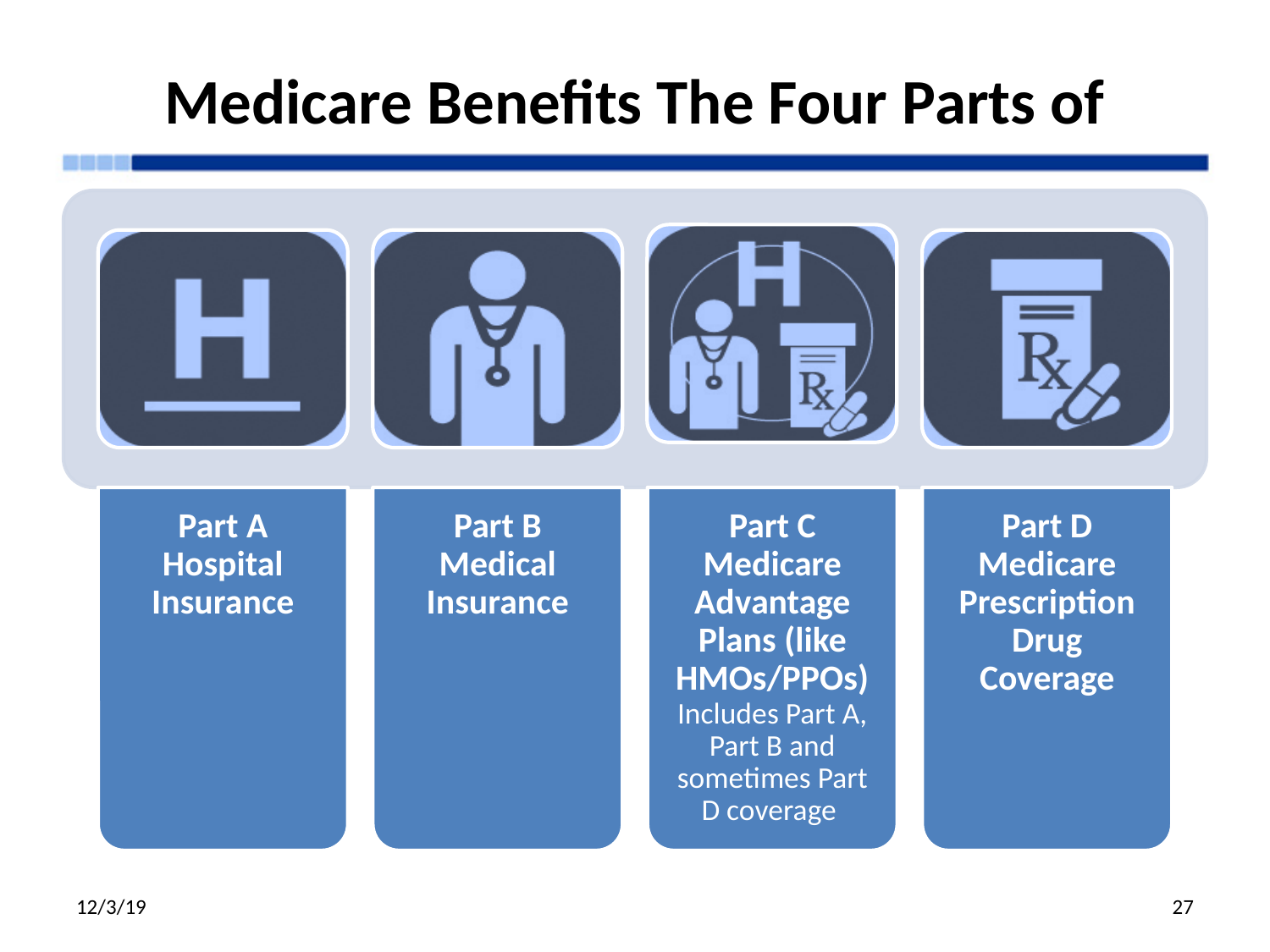

# Medicare Benefits The Four Parts of
Part A Hospital Insurance
Part B Medical Insurance
Part C Medicare Advantage Plans (like HMOs/PPOs) Includes Part A, Part B and sometimes Part D coverage
Part D Medicare Prescription Drug Coverage
12/3/19
27